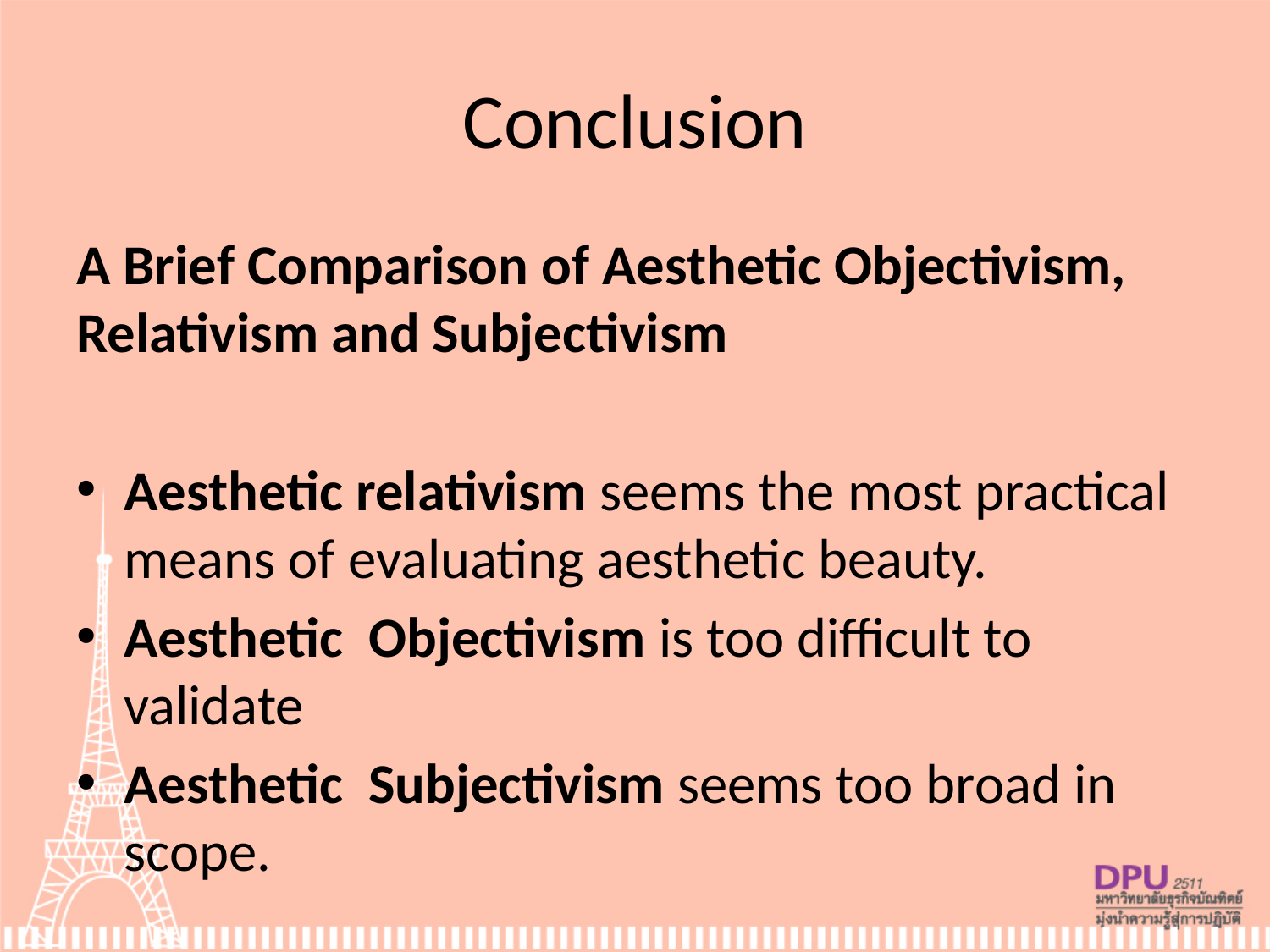

# Conclusion
A Brief Comparison of Aesthetic Objectivism, Relativism and Subjectivism

Aesthetic relativism seems the most practical means of evaluating aesthetic beauty.
Aesthetic  Objectivism is too difficult to validate
Aesthetic  Subjectivism seems too broad in scope.